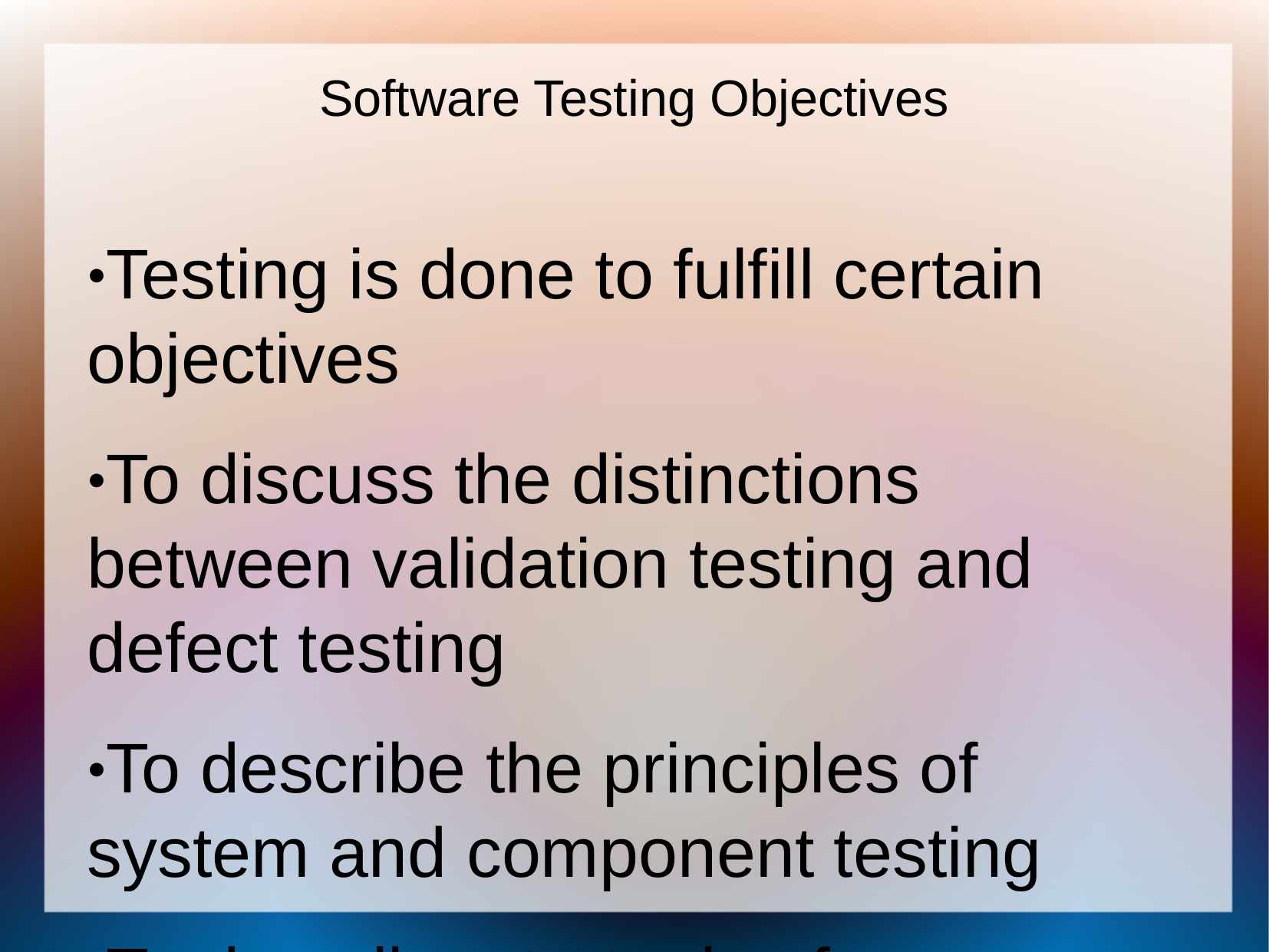

Software Testing Objectives
Testing is done to fulfill certain objectives
To discuss the distinctions between validation testing and defect testing
To describe the principles of system and component testing
To describe strategies for generating system test cases
To understand the essential characteristics of tool used for test automation
To find or prevent defects
To determine that software products satisfy specified requirements
Ensuring that a system is ready for use Gaining confidence that it works Providing information about the level of quality
Determining user acceptability Software quality measures how well software is designed (quality of design), and how well the software conforms to that design (quality of conformance).